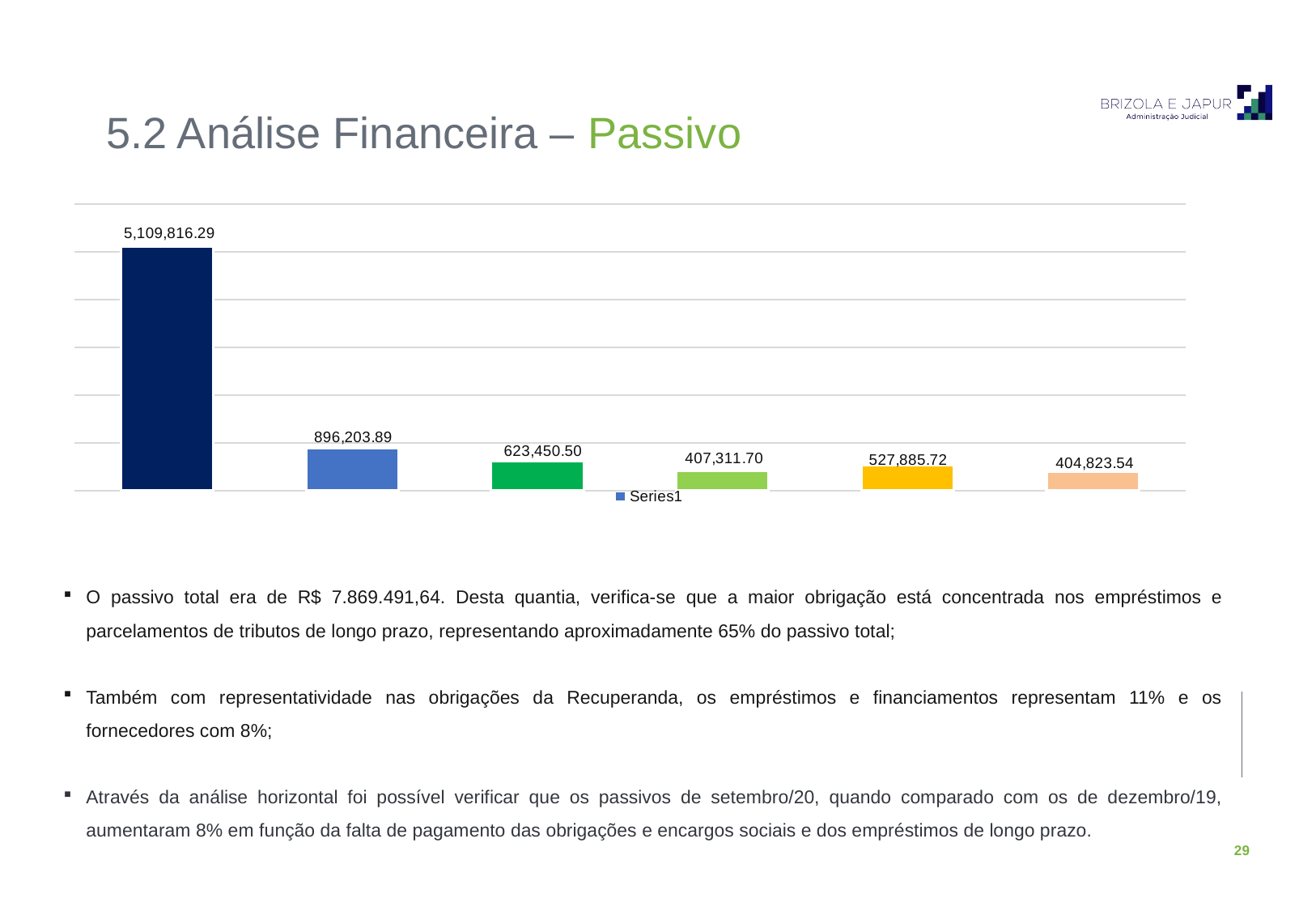

5.2 Análise Financeira – Passivo

### Chart

| Category |  |
|---|---|
| Parcelamentos e empréstimos LP | 5109816.29 |
| Empréstimos e financiamentos | 896203.89 |
| Fornecedores | 623450.5 |
| Obrigações Sociais | 407311.7 |
| Obrigações Tributárias | 527885.72 |
| Outras obrigações | 404823.54000000004 |
O passivo total era de R$ 7.869.491,64. Desta quantia, verifica-se que a maior obrigação está concentrada nos empréstimos e parcelamentos de tributos de longo prazo, representando aproximadamente 65% do passivo total;

Também com representatividade nas obrigações da Recuperanda, os empréstimos e financiamentos representam 11% e os fornecedores com 8%;

Através da análise horizontal foi possível verificar que os passivos de setembro/20, quando comparado com os de dezembro/19, aumentaram 8% em função da falta de pagamento das obrigações e encargos sociais e dos empréstimos de longo prazo.